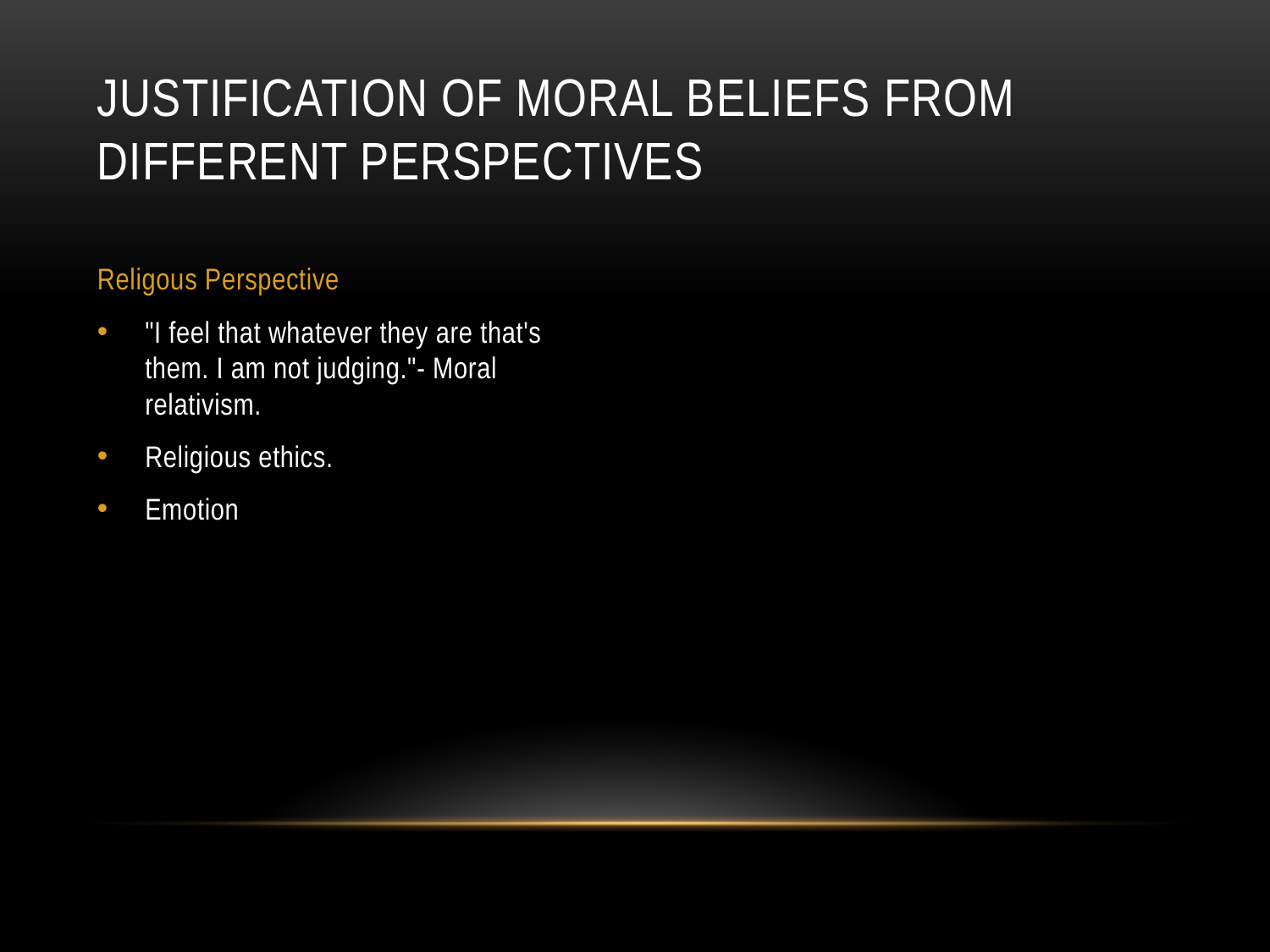

# Justification of moral beliefs from different perspectives
Religous Perspective
"I feel that whatever they are that's them. I am not judging."- Moral relativism.
Religious ethics.
Emotion